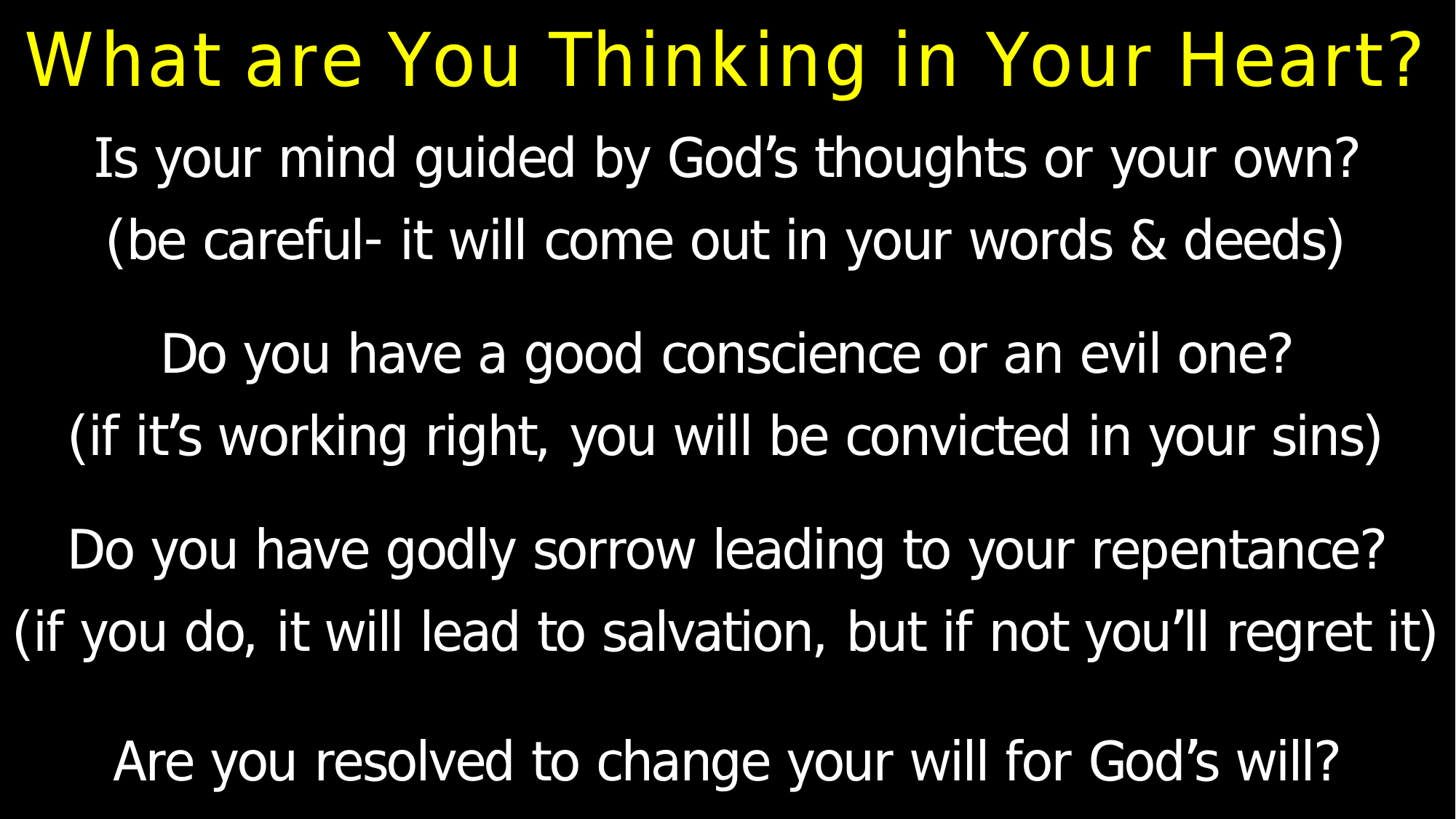

# What are You Thinking in Your Heart?
Is your mind guided by God’s thoughts or your own?
(be careful- it will come out in your words & deeds)

Do you have a good conscience or an evil one?
(if it’s working right, you will be convicted in your sins)

Do you have godly sorrow leading to your repentance?
(if you do, it will lead to salvation, but if not you’ll regret it)

Are you resolved to change your will for God’s will?